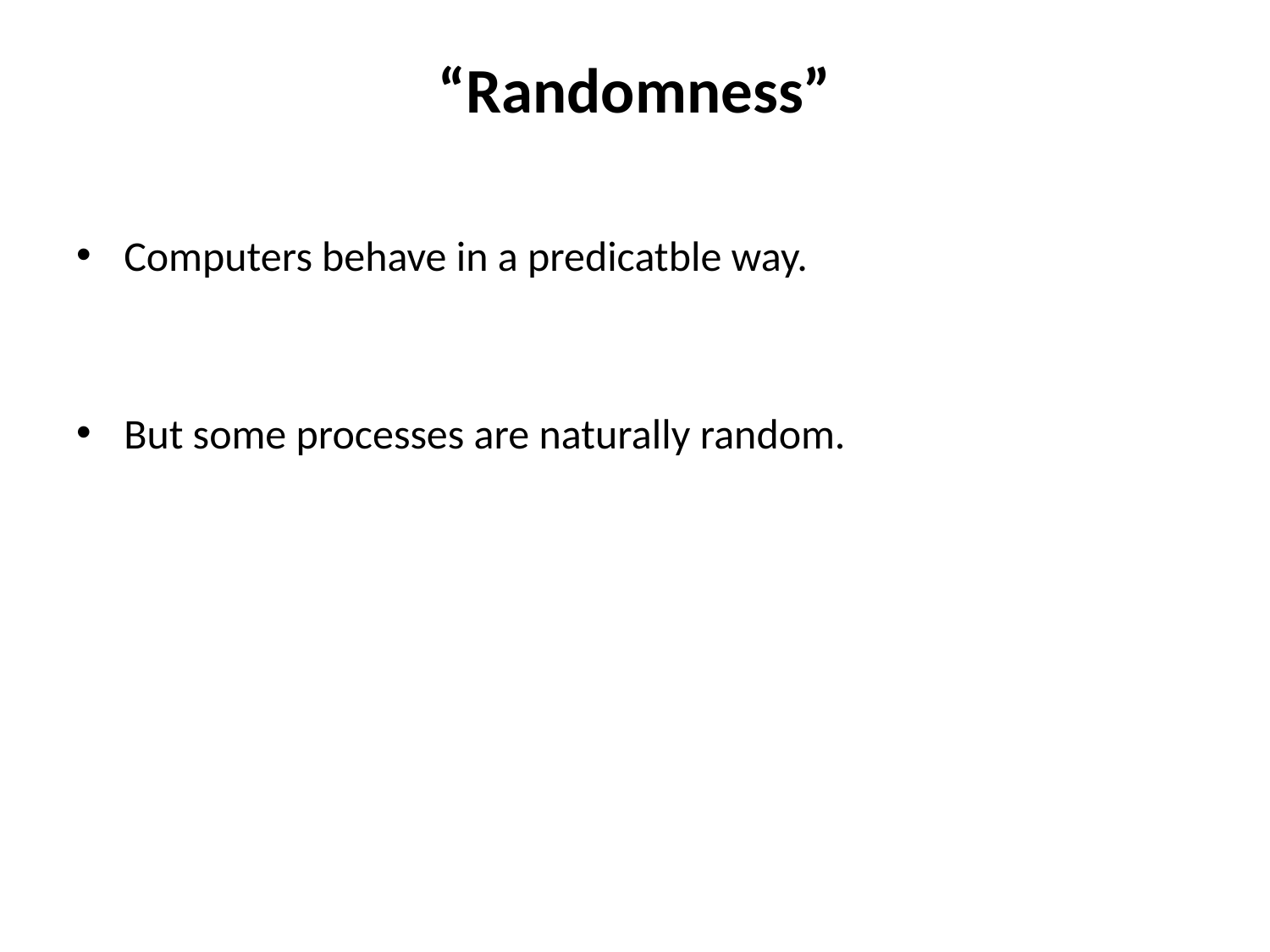

# “Randomness”
Computers behave in a predicatble way.

But some processes are naturally random.